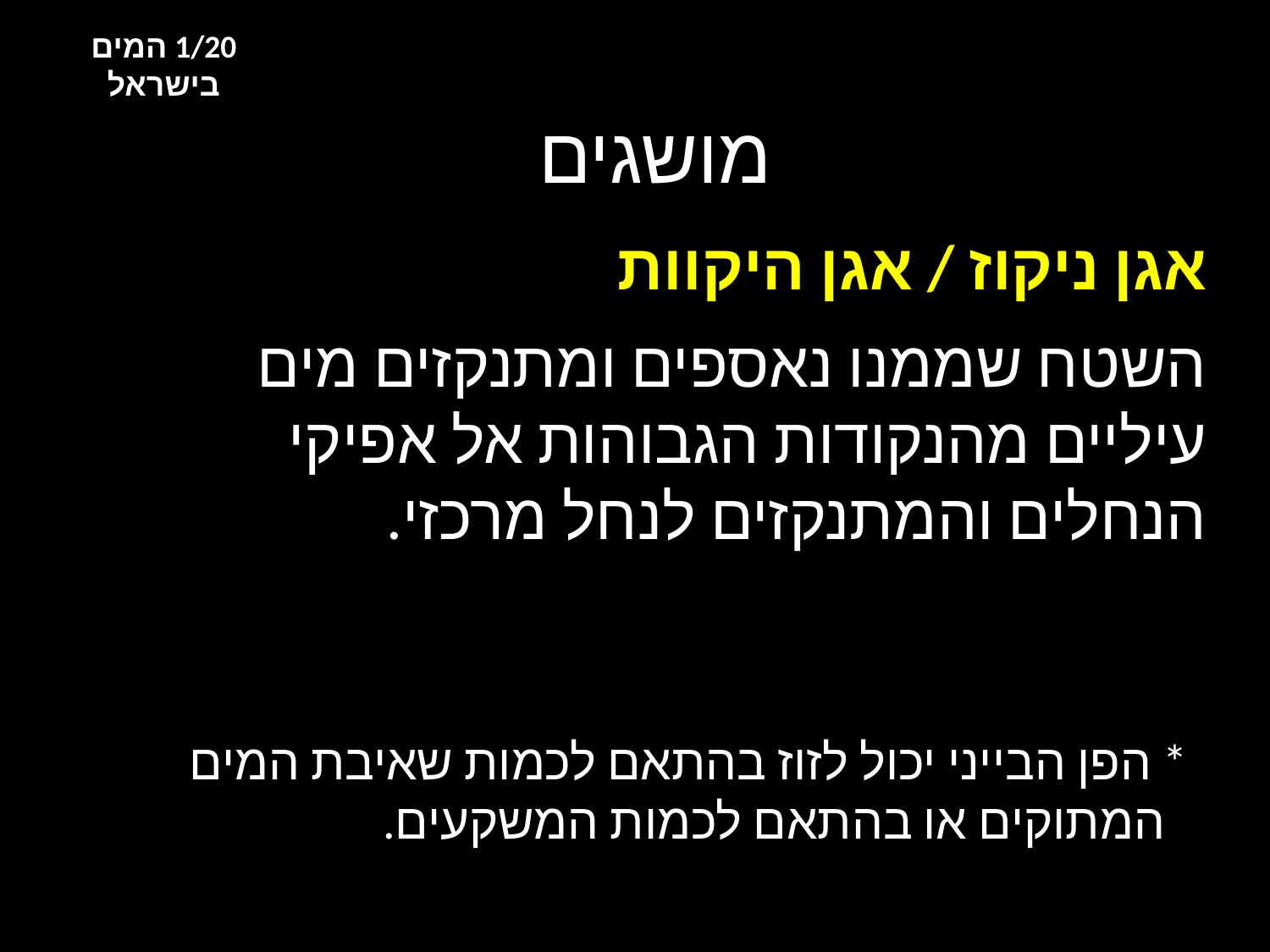

1/20 המים בישראל
מושגים
אגן ניקוז / אגן היקוות
השטח שממנו נאספים ומתנקזים מים עיליים מהנקודות הגבוהות אל אפיקי הנחלים והמתנקזים לנחל מרכזי.
* הפן הבייני יכול לזוז בהתאם לכמות שאיבת המים
  המתוקים או בהתאם לכמות המשקעים.